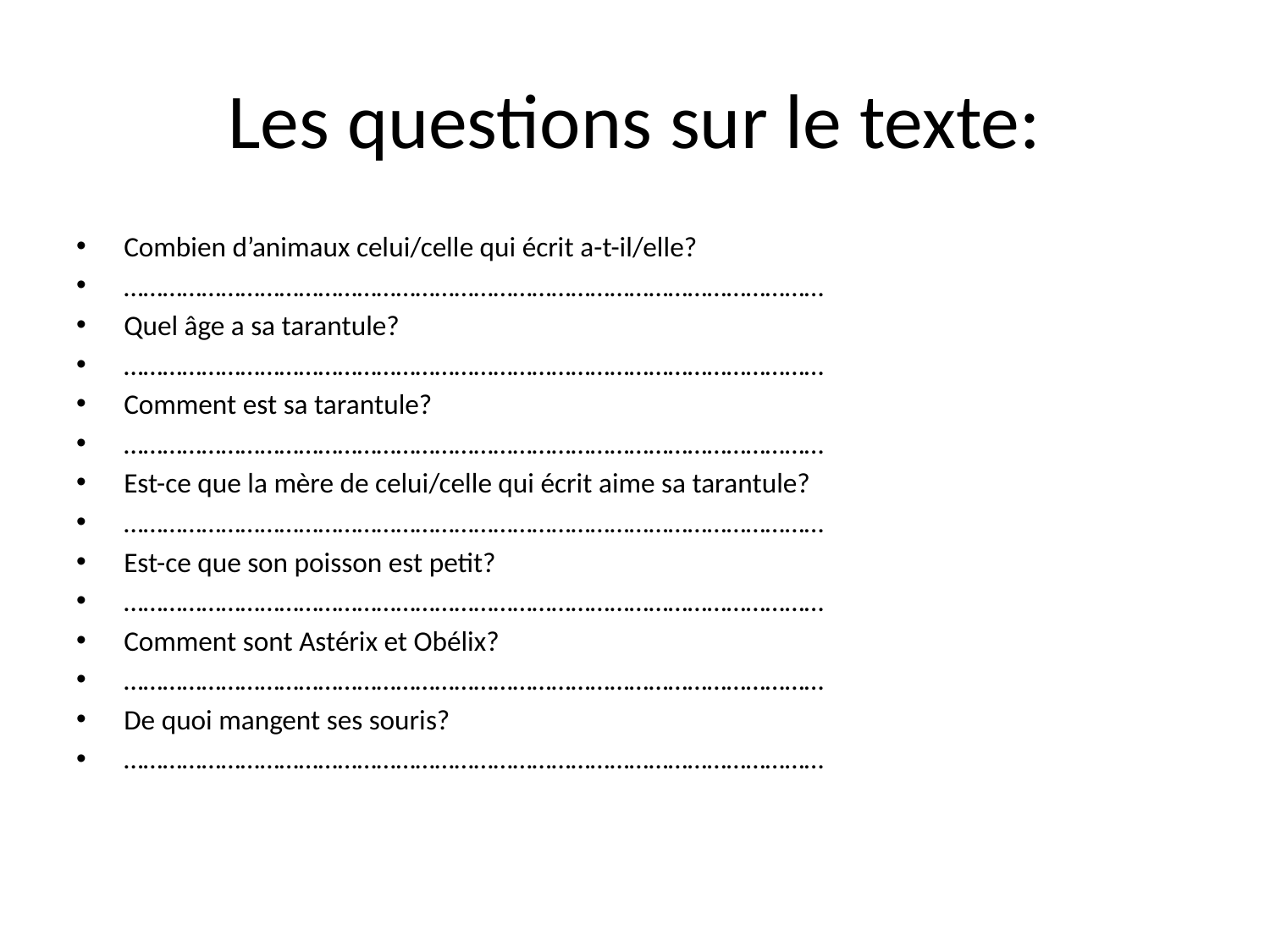

# Les questions sur le texte:
Combien d’animaux celui/celle qui écrit a-t-il/elle?
………………………………………………………………………………………………
Quel âge a sa tarantule?
………………………………………………………………………………………………
Comment est sa tarantule?
………………………………………………………………………………………………
Est-ce que la mère de celui/celle qui écrit aime sa tarantule?
………………………………………………………………………………………………
Est-ce que son poisson est petit?
………………………………………………………………………………………………
Comment sont Astérix et Obélix?
………………………………………………………………………………………………
De quoi mangent ses souris?
………………………………………………………………………………………………